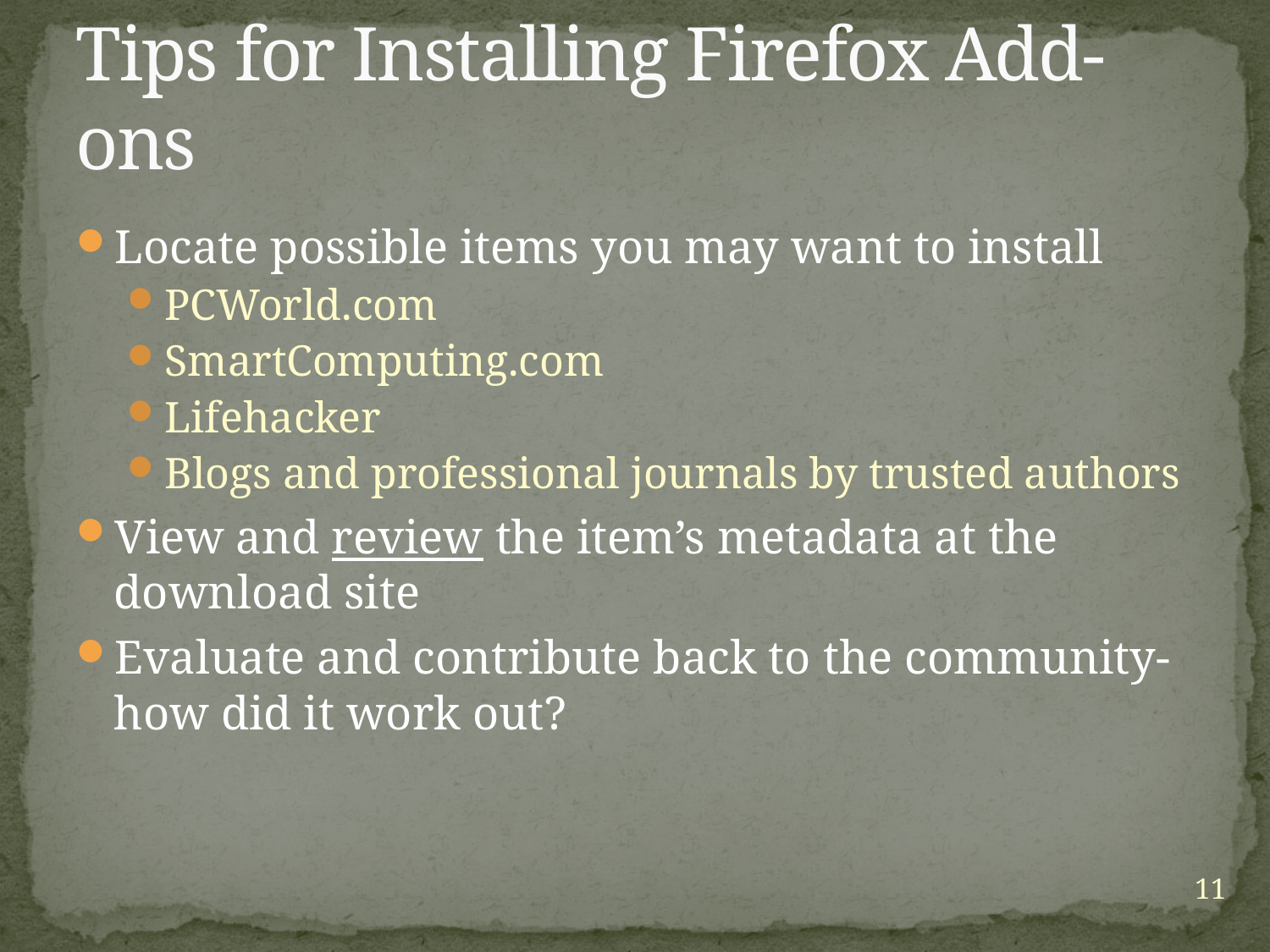

# Tips for Installing Firefox Add-ons
Locate possible items you may want to install
PCWorld.com
SmartComputing.com
Lifehacker
Blogs and professional journals by trusted authors
View and review the item’s metadata at the download site
Evaluate and contribute back to the community- how did it work out?

11